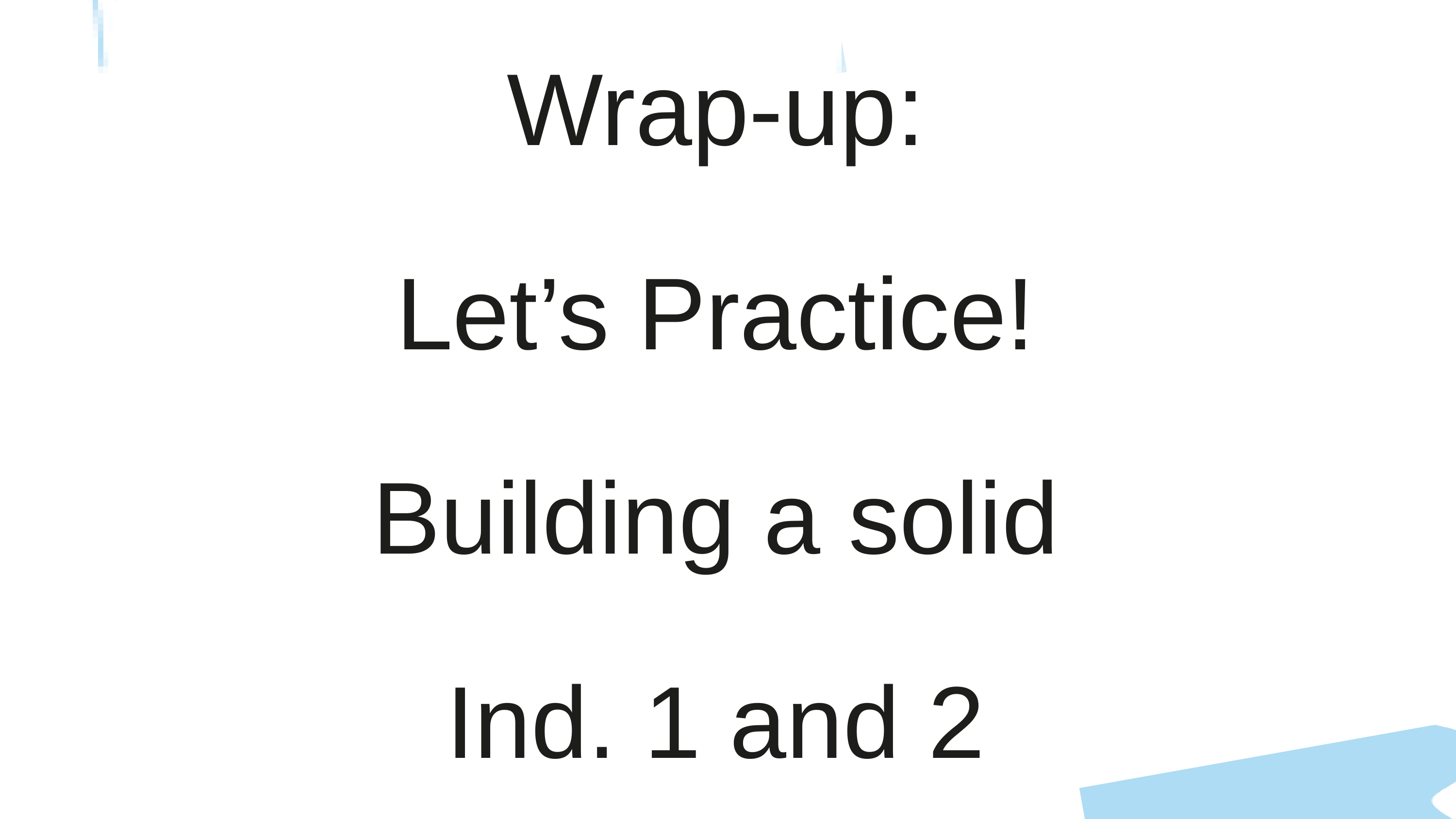

Wrap-up:

Let’s Practice!

Building a solid

Ind. 1 and 2